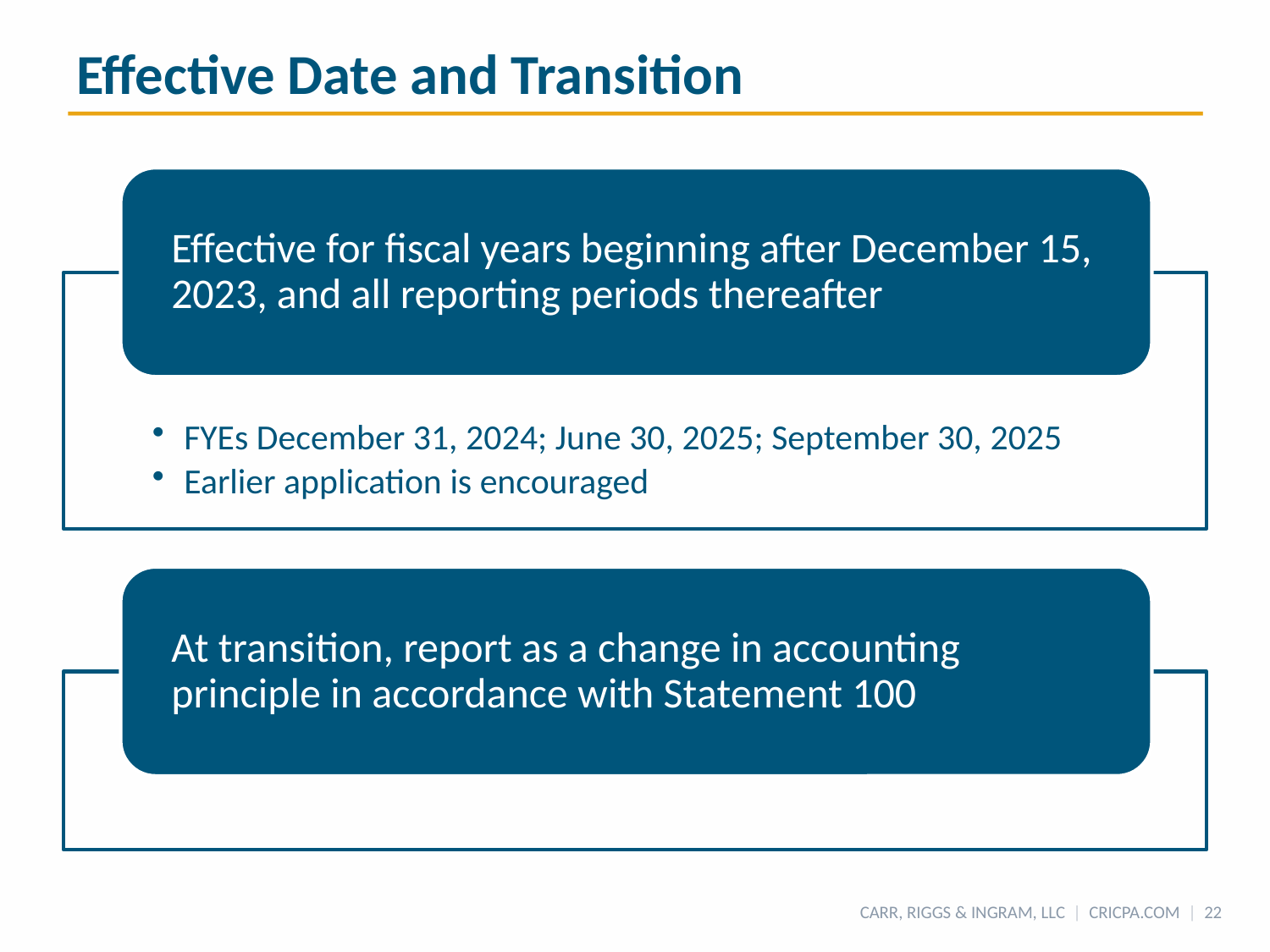

# Effective Date and Transition
FYEs December 31, 2024; June 30, 2025; September 30, 2025
Earlier application is encouraged
Effective for fiscal years beginning after December 15, 2023, and all reporting periods thereafter
At transition, report as a change in accounting principle in accordance with Statement 100